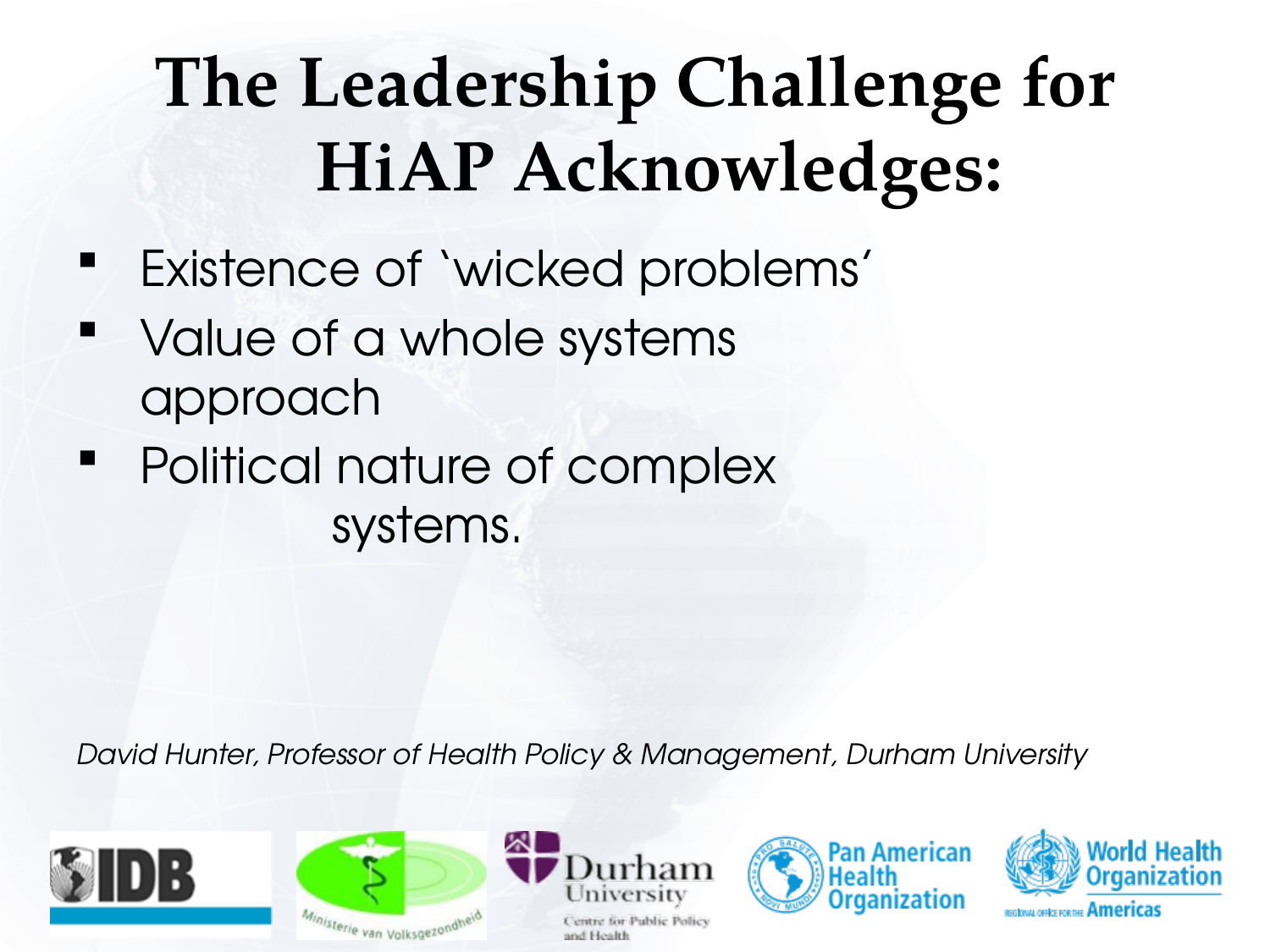

# The Leadership Challenge for HiAP Acknowledges:
Existence of ‘wicked problems’
Value of a whole systems                           approach
Political nature of complex                                             systems.

David Hunter, Professor of Health Policy & Management, Durham University